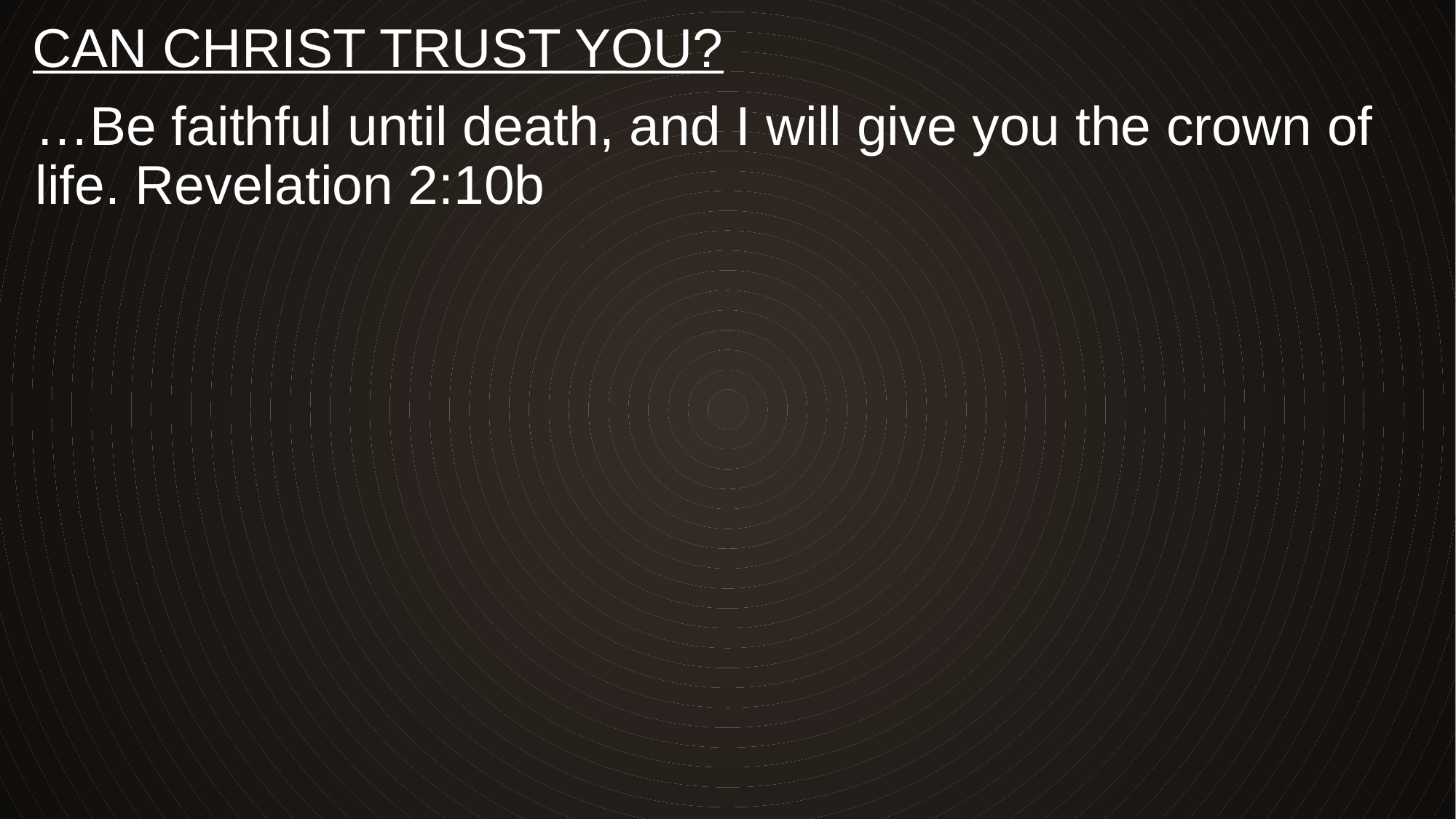

# Can Christ trust you?
…Be faithful until death, and I will give you the crown of life. Revelation 2:10b